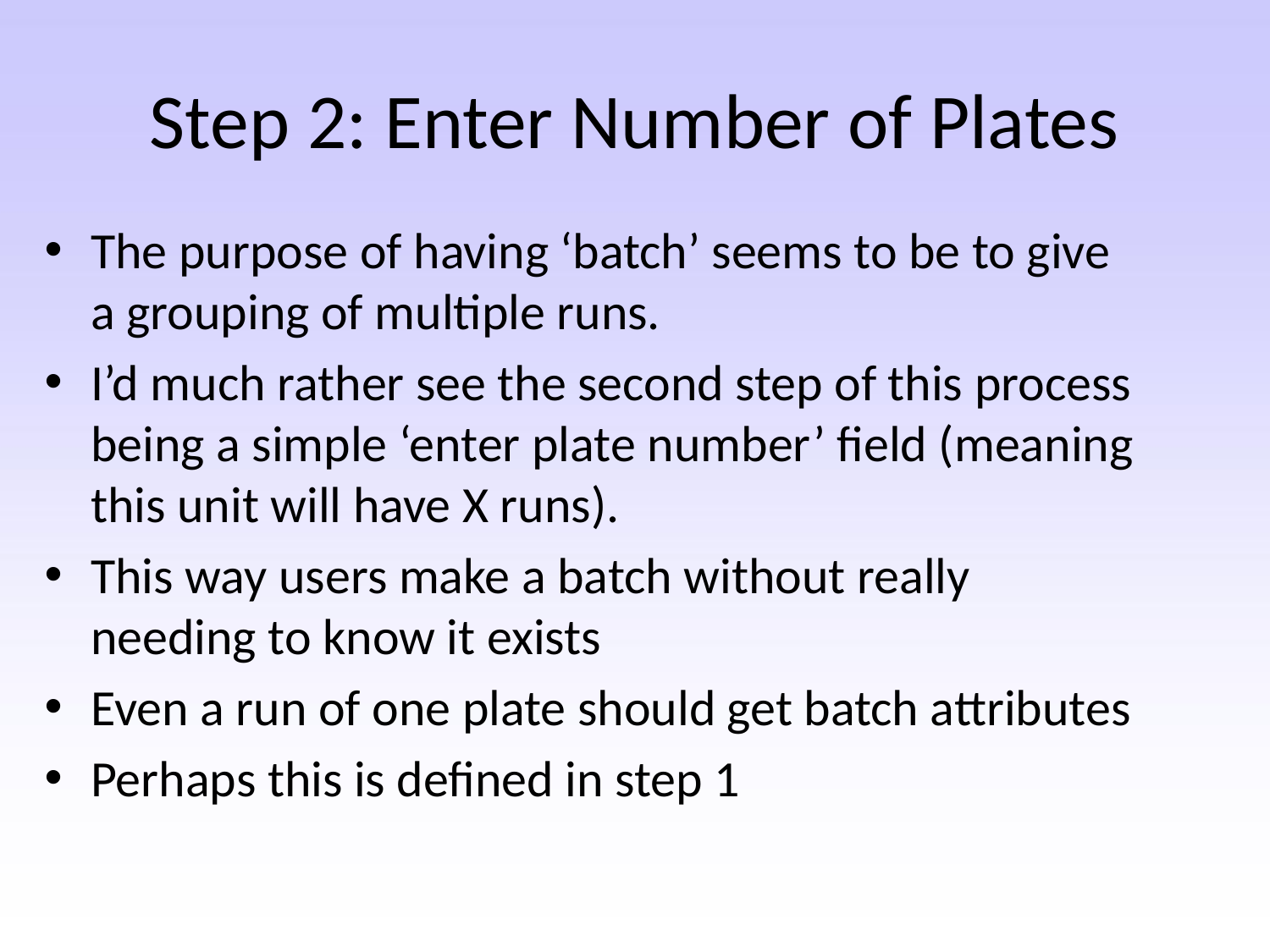

# Step 2: Enter Number of Plates
The purpose of having ‘batch’ seems to be to give a grouping of multiple runs.
I’d much rather see the second step of this process being a simple ‘enter plate number’ field (meaning this unit will have X runs).
This way users make a batch without really needing to know it exists
Even a run of one plate should get batch attributes
Perhaps this is defined in step 1